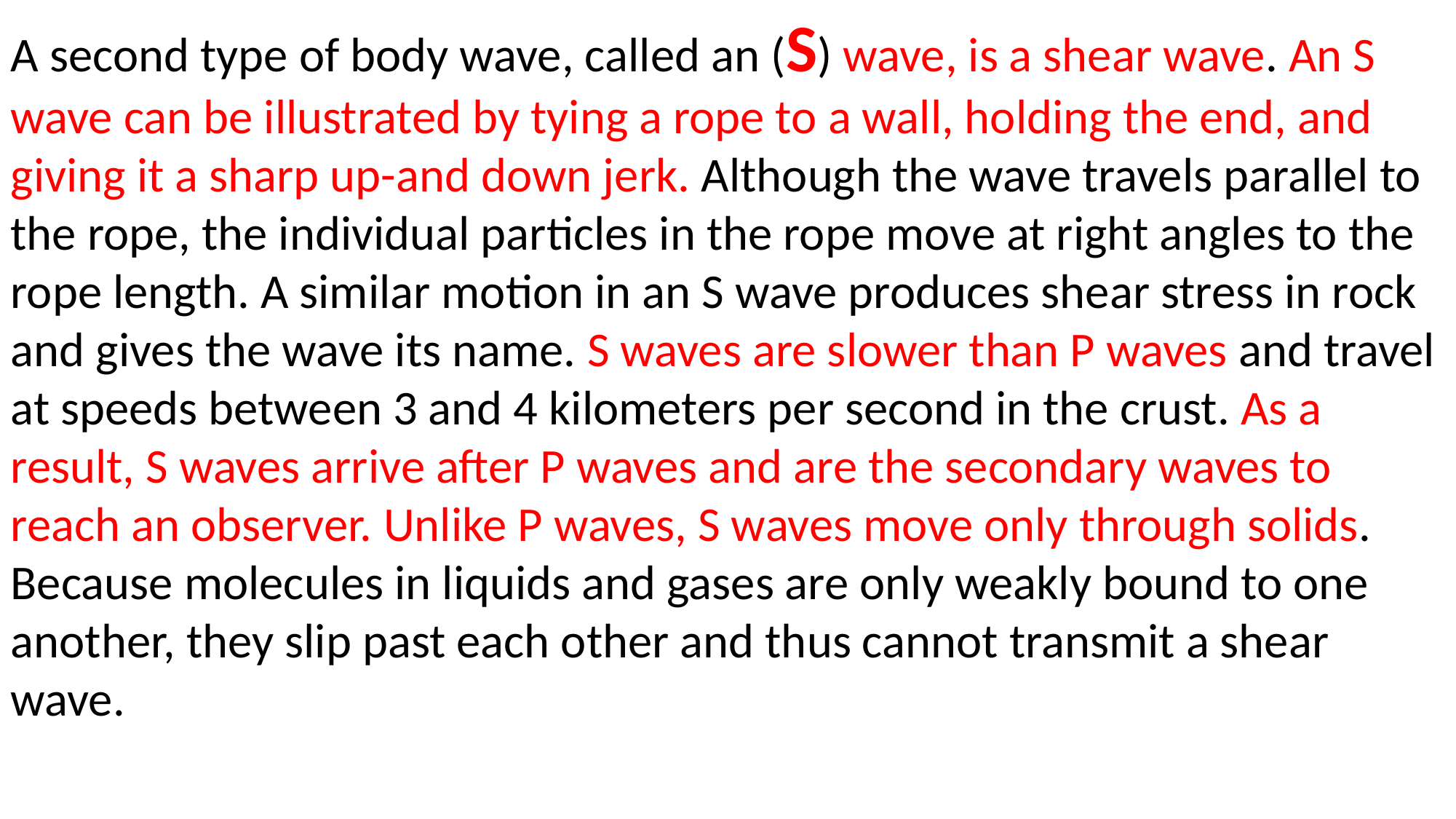

A second type of body wave, called an (S) wave, is a shear wave. An S wave can be illustrated by tying a rope to a wall, holding the end, and giving it a sharp up-and down jerk. Although the wave travels parallel to the rope, the individual particles in the rope move at right angles to the rope length. A similar motion in an S wave produces shear stress in rock and gives the wave its name. S waves are slower than P waves and travel at speeds between 3 and 4 kilometers per second in the crust. As a result, S waves arrive after P waves and are the secondary waves to reach an observer. Unlike P waves, S waves move only through solids. Because molecules in liquids and gases are only weakly bound to one another, they slip past each other and thus cannot transmit a shear wave.